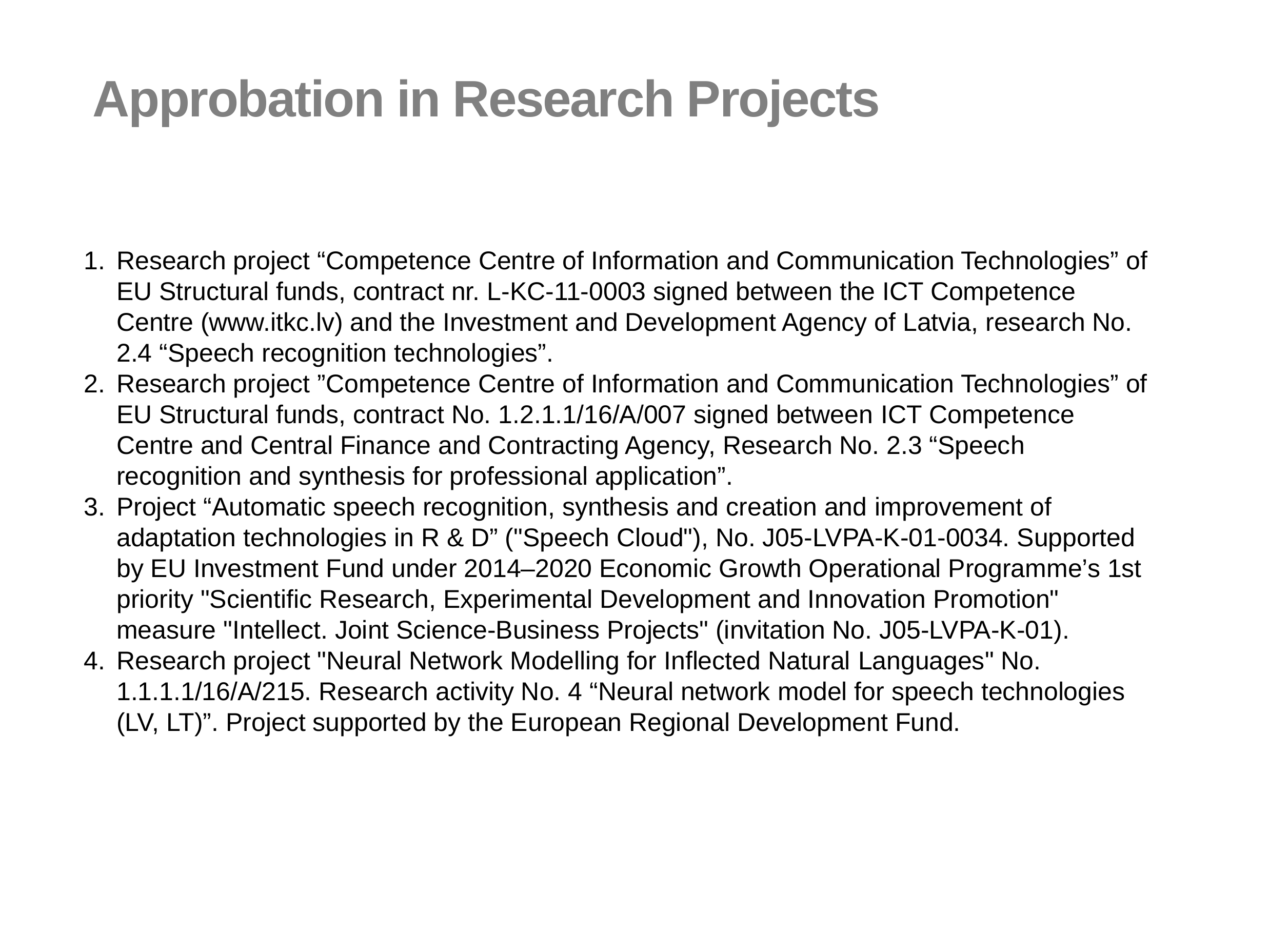

Approbation in Research Projects
Research project “Competence Centre of Information and Communication Technologies” of EU Structural funds, contract nr. L-KC-11-0003 signed between the ICT Competence Centre (www.itkc.lv) and the Investment and Development Agency of Latvia, research No. 2.4 “Speech recognition technologies”.
Research project ”Competence Centre of Information and Communication Technologies” of EU Structural funds, contract No. 1.2.1.1/16/A/007 signed between ICT Competence Centre and Central Finance and Contracting Agency, Research No. 2.3 “Speech recognition and synthesis for professional application”.
Project “Automatic speech recognition, synthesis and creation and improvement of adaptation technologies in R & D” ("Speech Cloud"), No. J05-LVPA-K-01-0034. Supported by EU Investment Fund under 2014–2020 Economic Growth Operational Programme’s 1st priority "Scientific Research, Experimental Development and Innovation Promotion" measure "Intellect. Joint Science-Business Projects" (invitation No. J05-LVPA-K-01).
Research project "Neural Network Modelling for Inflected Natural Languages" No. 1.1.1.1/16/A/215. Research activity No. 4 “Neural network model for speech technologies (LV, LT)”. Project supported by the European Regional Development Fund.